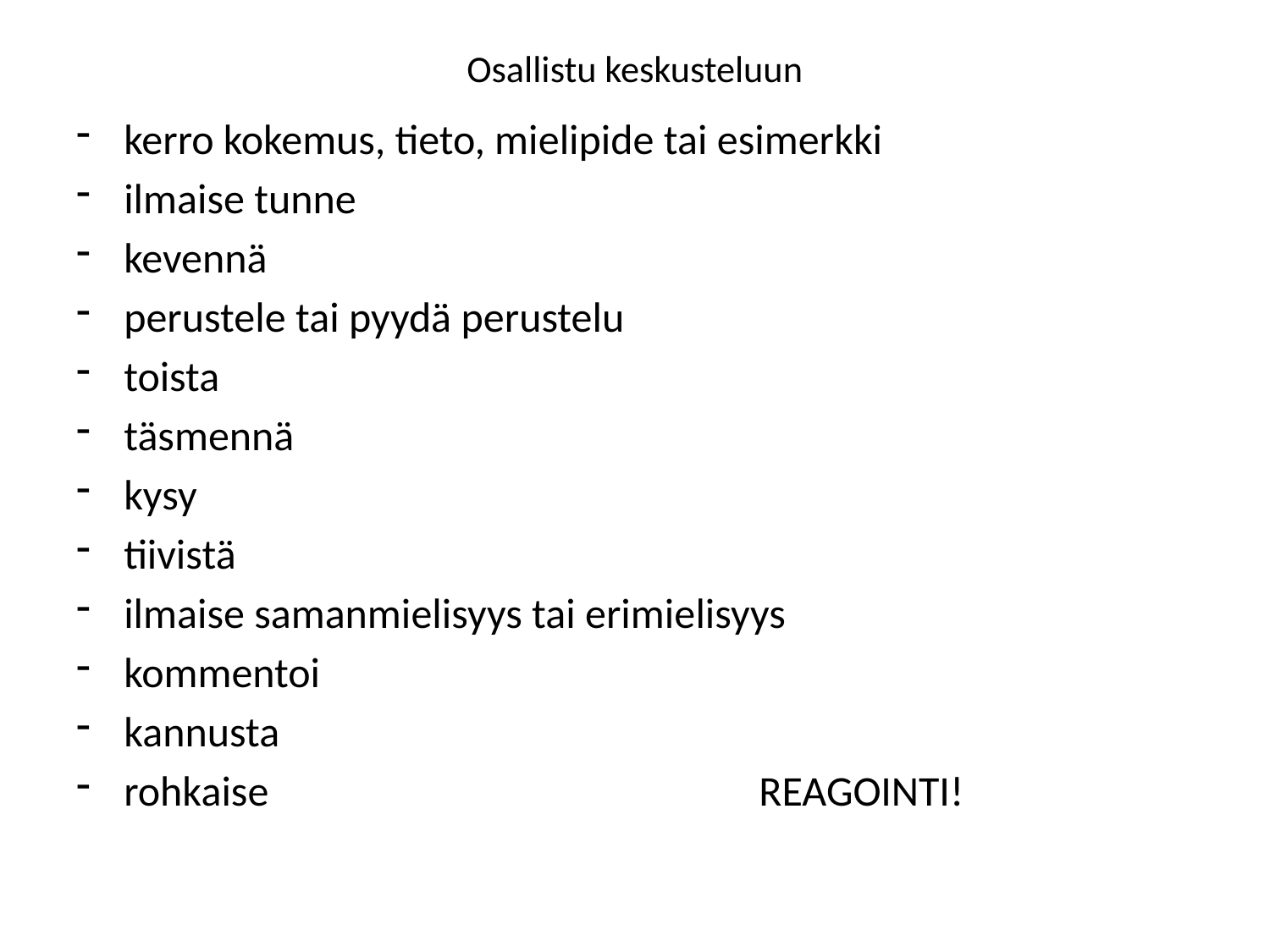

# Osallistu keskusteluun
kerro kokemus, tieto, mielipide tai esimerkki
ilmaise tunne
kevennä
perustele tai pyydä perustelu
toista
täsmennä
kysy
tiivistä
ilmaise samanmielisyys tai erimielisyys
kommentoi
kannusta
rohkaise				REAGOINTI!